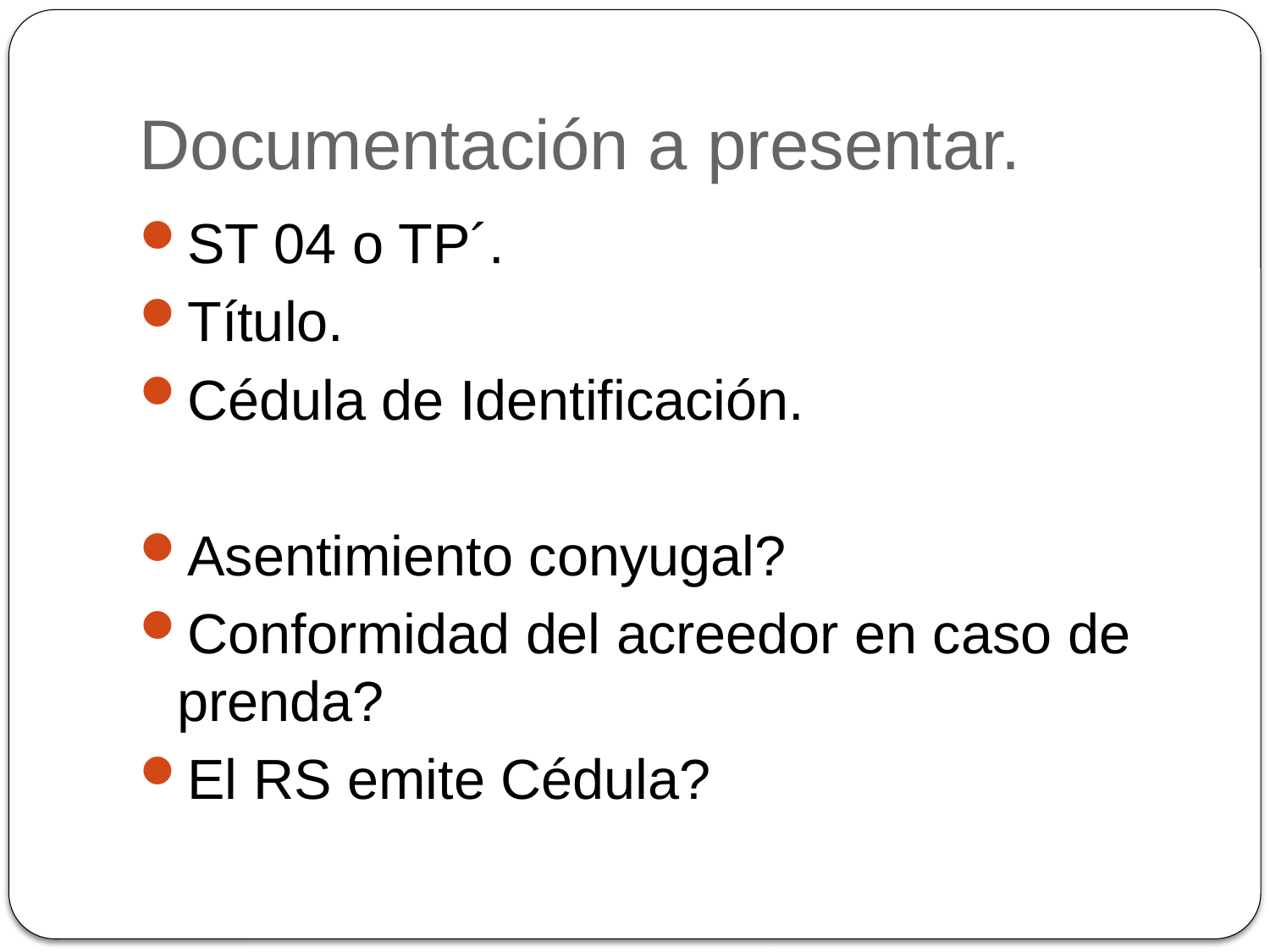

# Documentación a presentar.
ST 04 o TP´.
Título.
Cédula de Identificación.

Asentimiento conyugal?
Conformidad del acreedor en caso de prenda?
El RS emite Cédula?